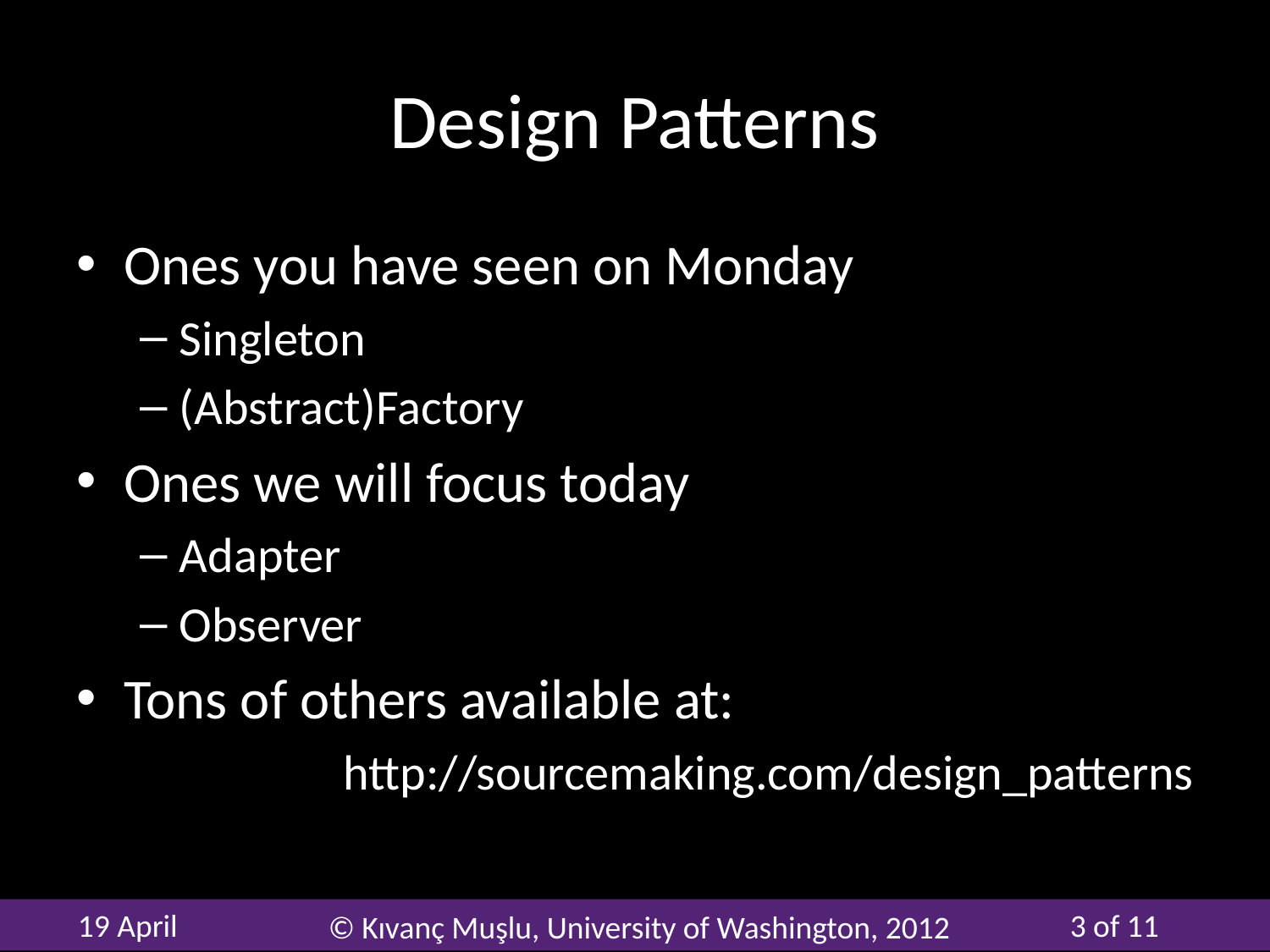

# Design Patterns
Ones you have seen on Monday
Singleton
(Abstract)Factory
Ones we will focus today
Adapter
Observer
Tons of others available at:
http://sourcemaking.com/design_patterns